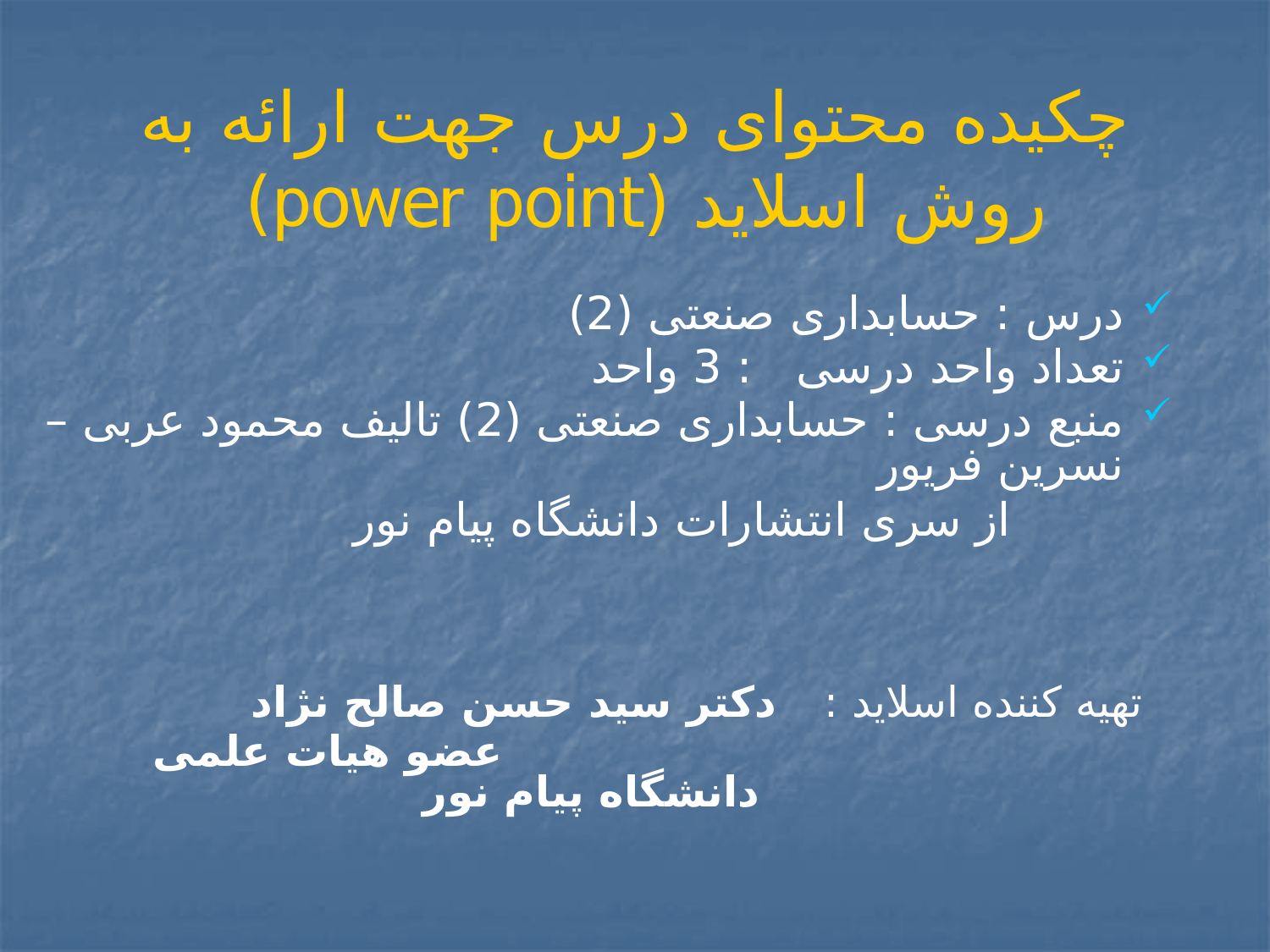

# چکیده محتوای درس جهت ارائه به روش اسلاید (power point)
درس : حسابداری صنعتی (2)
تعداد واحد درسی   : 3 واحد
منبع درسی : حسابداری صنعتی (2) تالیف محمود عربی – نسرین فریور
           از سری انتشارات دانشگاه پیام نور
تهیه کننده اسلاید :    دکتر سید حسن صالح نژاد
                                      عضو هیات علمی دانشگاه پیام نور